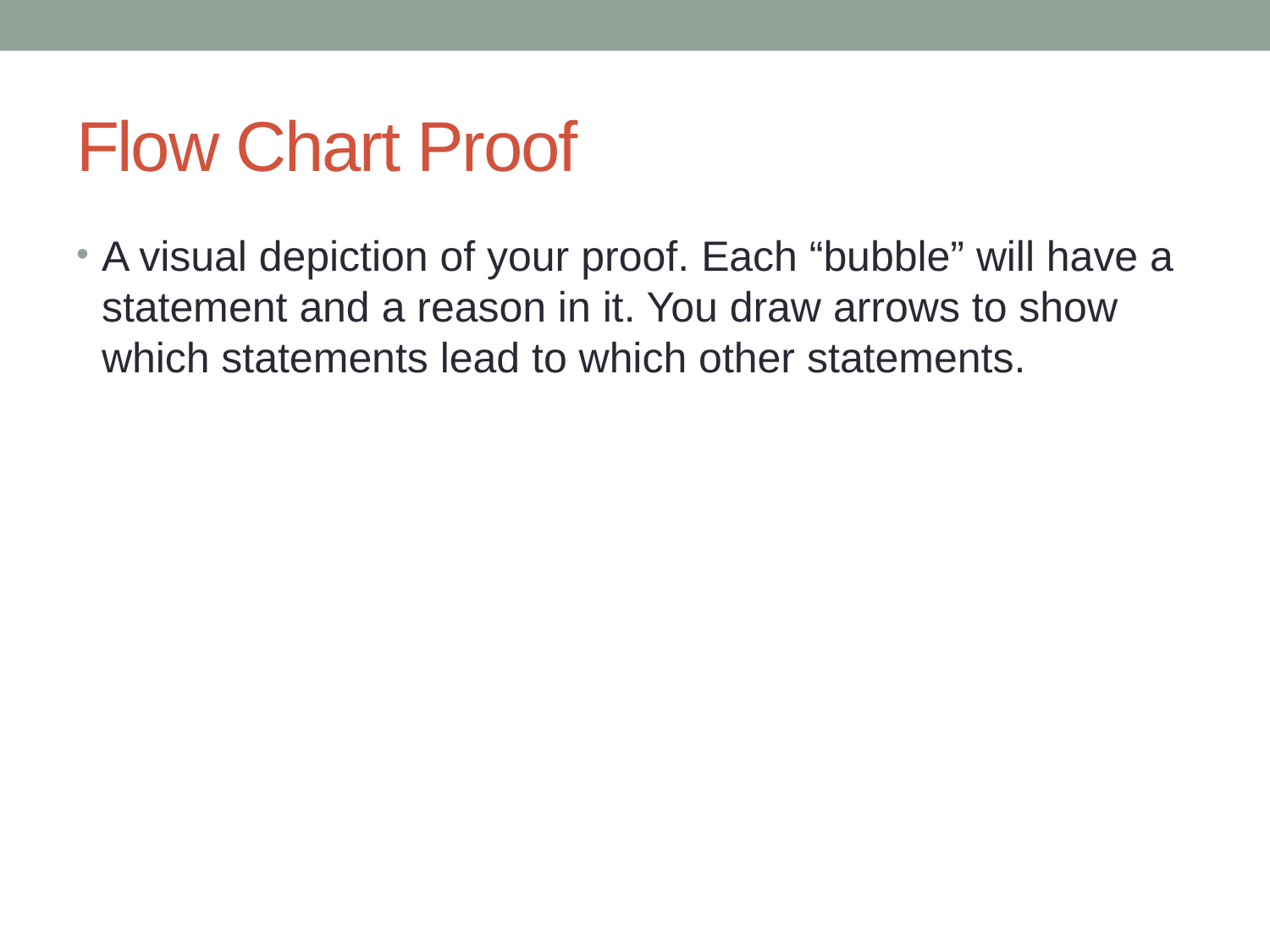

# Flow Chart Proof
A visual depiction of your proof. Each “bubble” will have a statement and a reason in it. You draw arrows to show which statements lead to which other statements.